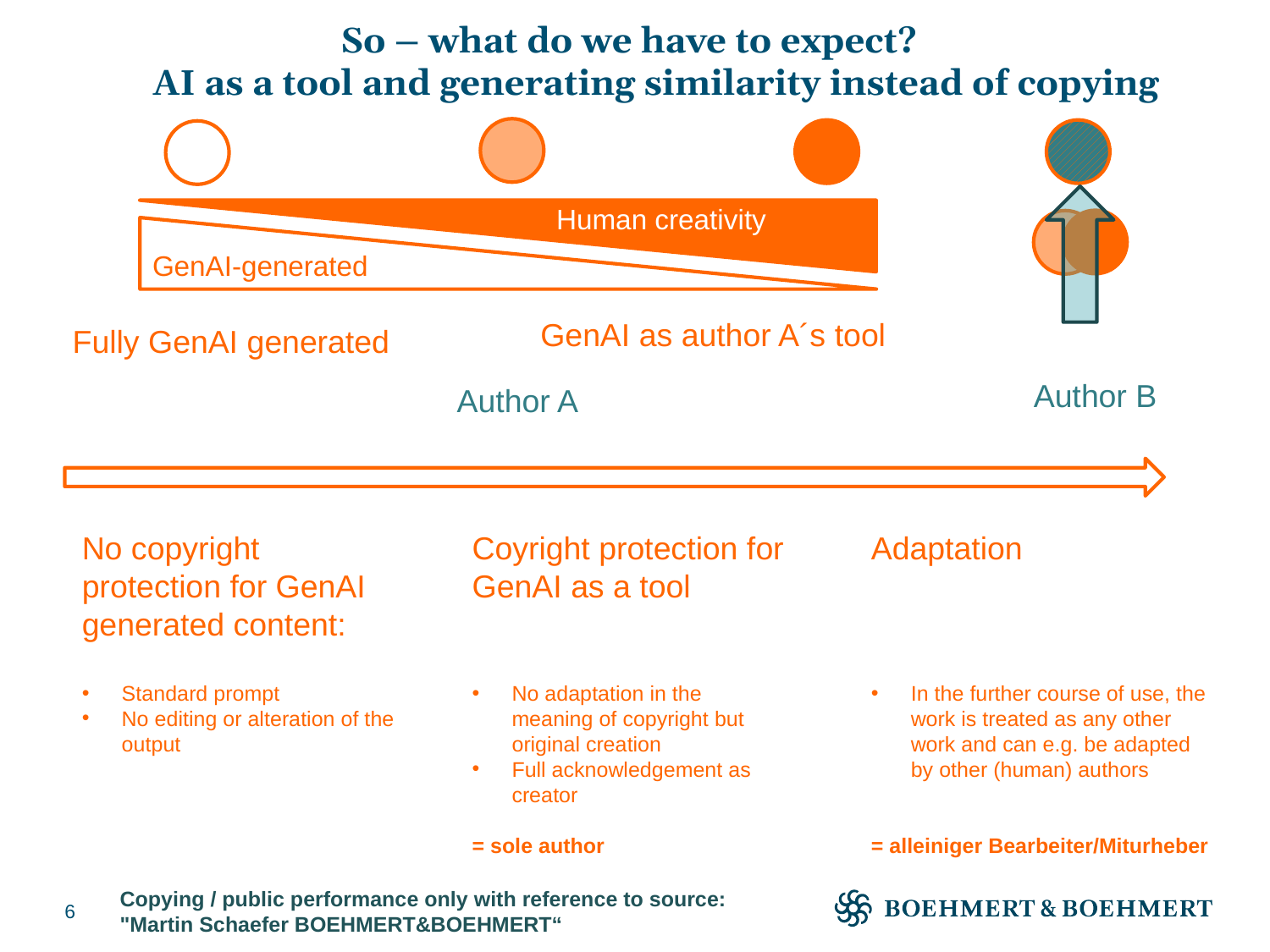

# So – what do we have to expect? AI as a tool and generating similarity instead of copying

Human creativity

GenAI-generated
GenAI as author A´s tool
Fully GenAI generated
Author B
Author A

No copyright protection for GenAI generated content:

Standard prompt
No editing or alteration of the output

Coyright protection for GenAI as a tool

No adaptation in the meaning of copyright but original creation
Full acknowledgement as creator

= sole author
Adaptation

In the further course of use, the work is treated as any other work and can e.g. be adapted by other (human) authors

= alleiniger Bearbeiter/Miturheber
Copying / public performance only with reference to source:
"Martin Schaefer BOEHMERT&BOEHMERT“
6